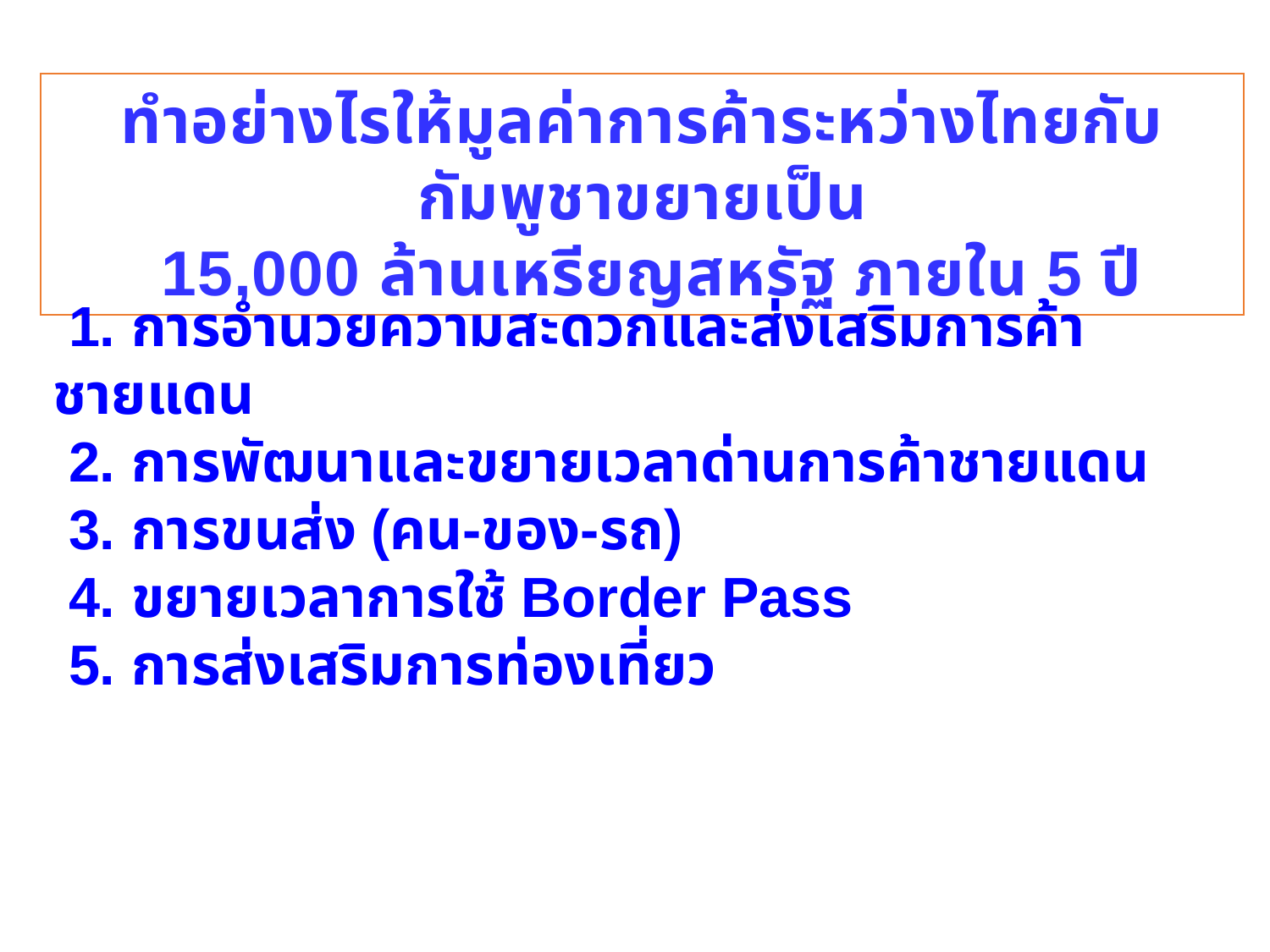

ทำอย่างไรให้มูลค่าการค้าระหว่างไทยกับกัมพูชาขยายเป็น
 15,000 ล้านเหรียญสหรัฐ ภายใน 5 ปี
 1. การอำนวยความสะดวกและส่งเสริมการค้าชายแดน
 2. การพัฒนาและขยายเวลาด่านการค้าชายแดน
 3. การขนส่ง (คน-ของ-รถ)
 4. ขยายเวลาการใช้ Border Pass
 5. การส่งเสริมการท่องเที่ยว